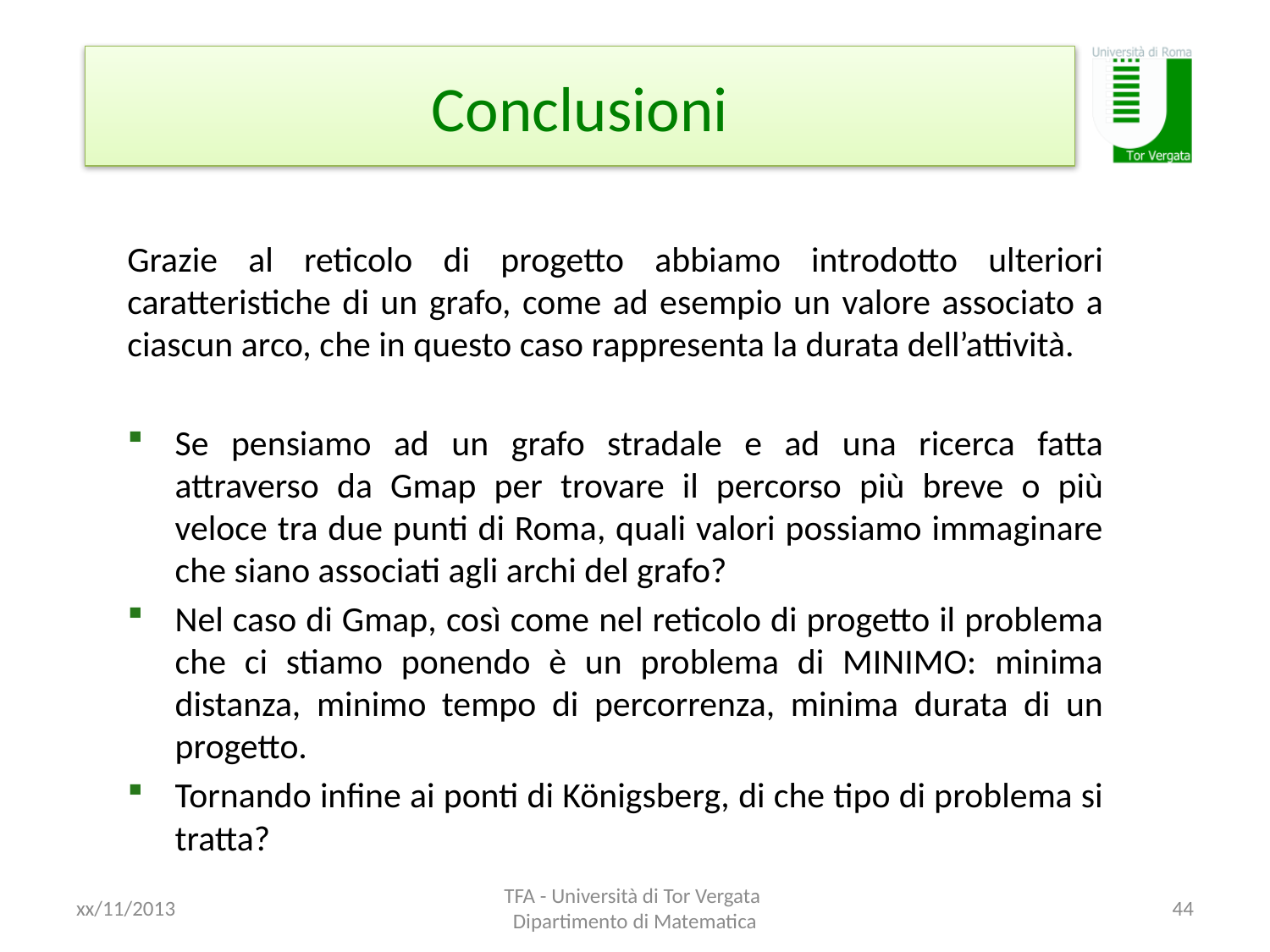

# Conclusioni

Grazie al reticolo di progetto abbiamo introdotto ulteriori caratteristiche di un grafo, come ad esempio un valore associato a ciascun arco, che in questo caso rappresenta la durata dell’attività.

Se pensiamo ad un grafo stradale e ad una ricerca fatta attraverso da Gmap per trovare il percorso più breve o più veloce tra due punti di Roma, quali valori possiamo immaginare che siano associati agli archi del grafo?
Nel caso di Gmap, così come nel reticolo di progetto il problema che ci stiamo ponendo è un problema di MINIMO: minima distanza, minimo tempo di percorrenza, minima durata di un progetto.
Tornando infine ai ponti di Königsberg, di che tipo di problema si tratta?

xx/11/2013
TFA - Università di Tor Vergata  Dipartimento di Matematica
44